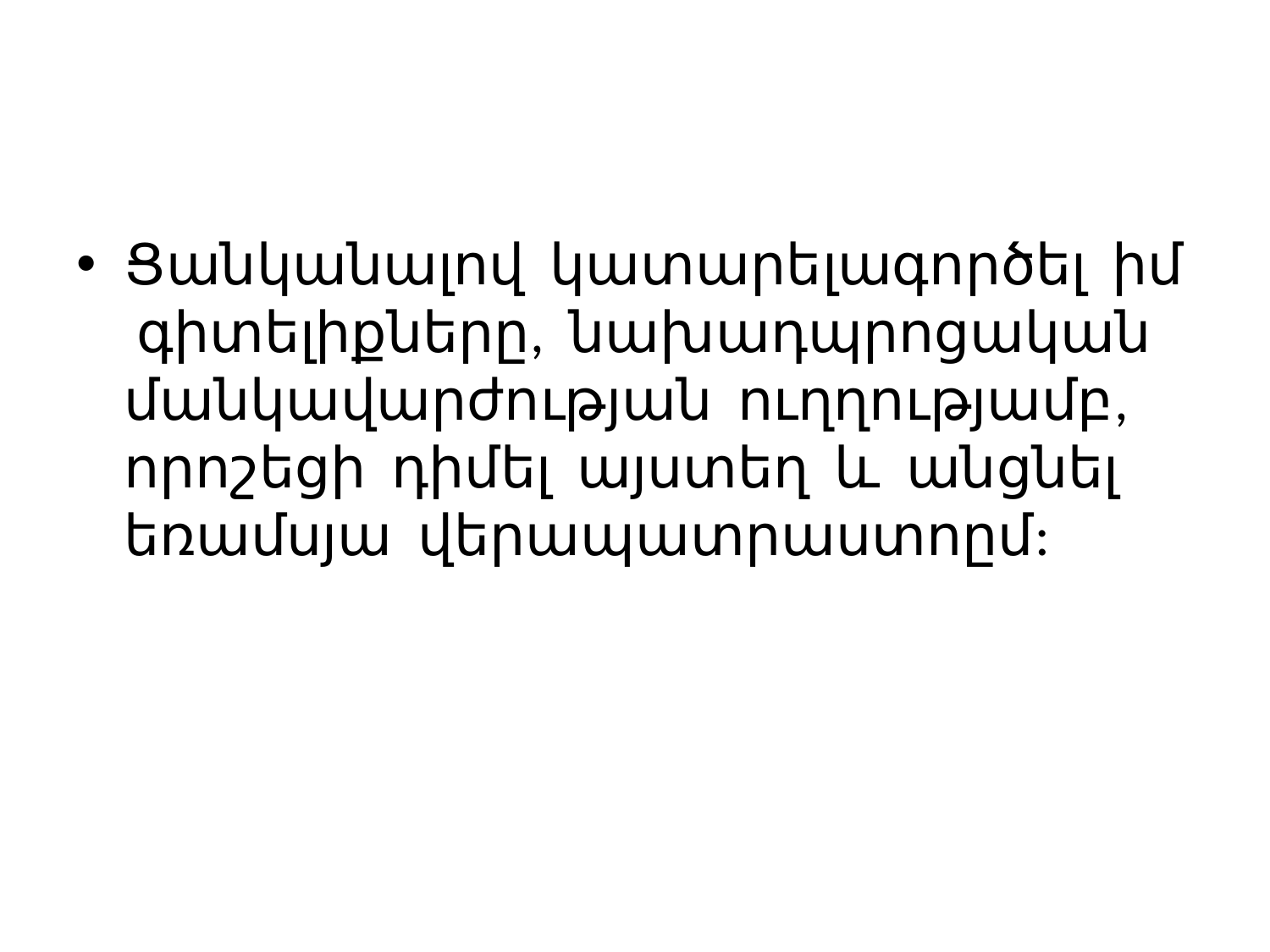

#
Ցանկանալով  կատարելագործել  իմ  գիտելիքները,  նախադպրոցական  մանկավարժության  ուղղությամբ,  որոշեցի  դիմել  այստեղ  և  անցնել  եռամսյա  վերապատրաստոըմ: